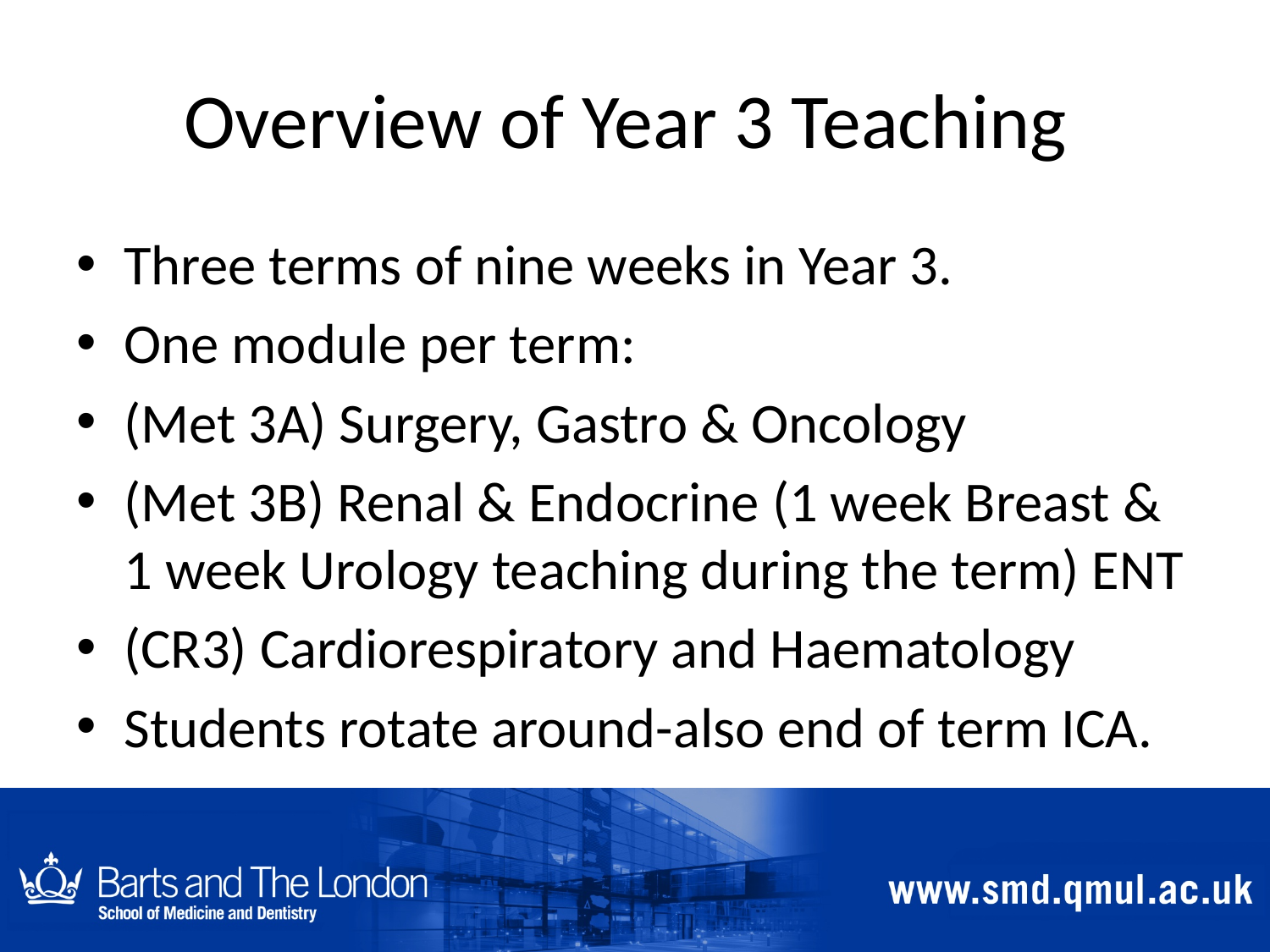

# Overview of Year 3 Teaching
Three terms of nine weeks in Year 3.
One module per term:
(Met 3A) Surgery, Gastro & Oncology
(Met 3B) Renal & Endocrine (1 week Breast & 1 week Urology teaching during the term) ENT
(CR3) Cardiorespiratory and Haematology
Students rotate around-also end of term ICA.